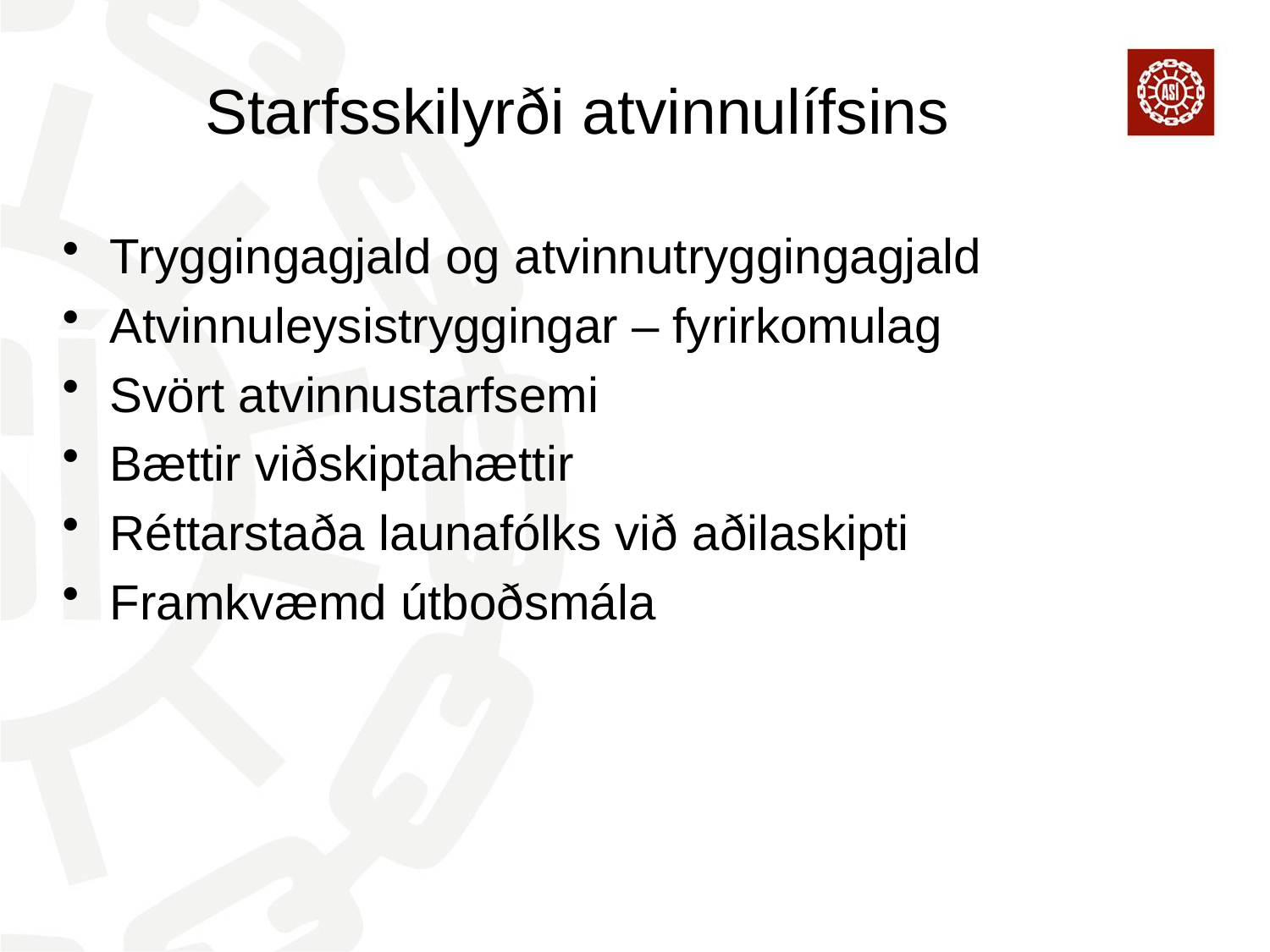

# Starfsskilyrði atvinnulífsins
Tryggingagjald og atvinnutryggingagjald
Atvinnuleysistryggingar – fyrirkomulag
Svört atvinnustarfsemi
Bættir viðskiptahættir
Réttarstaða launafólks við aðilaskipti
Framkvæmd útboðsmála